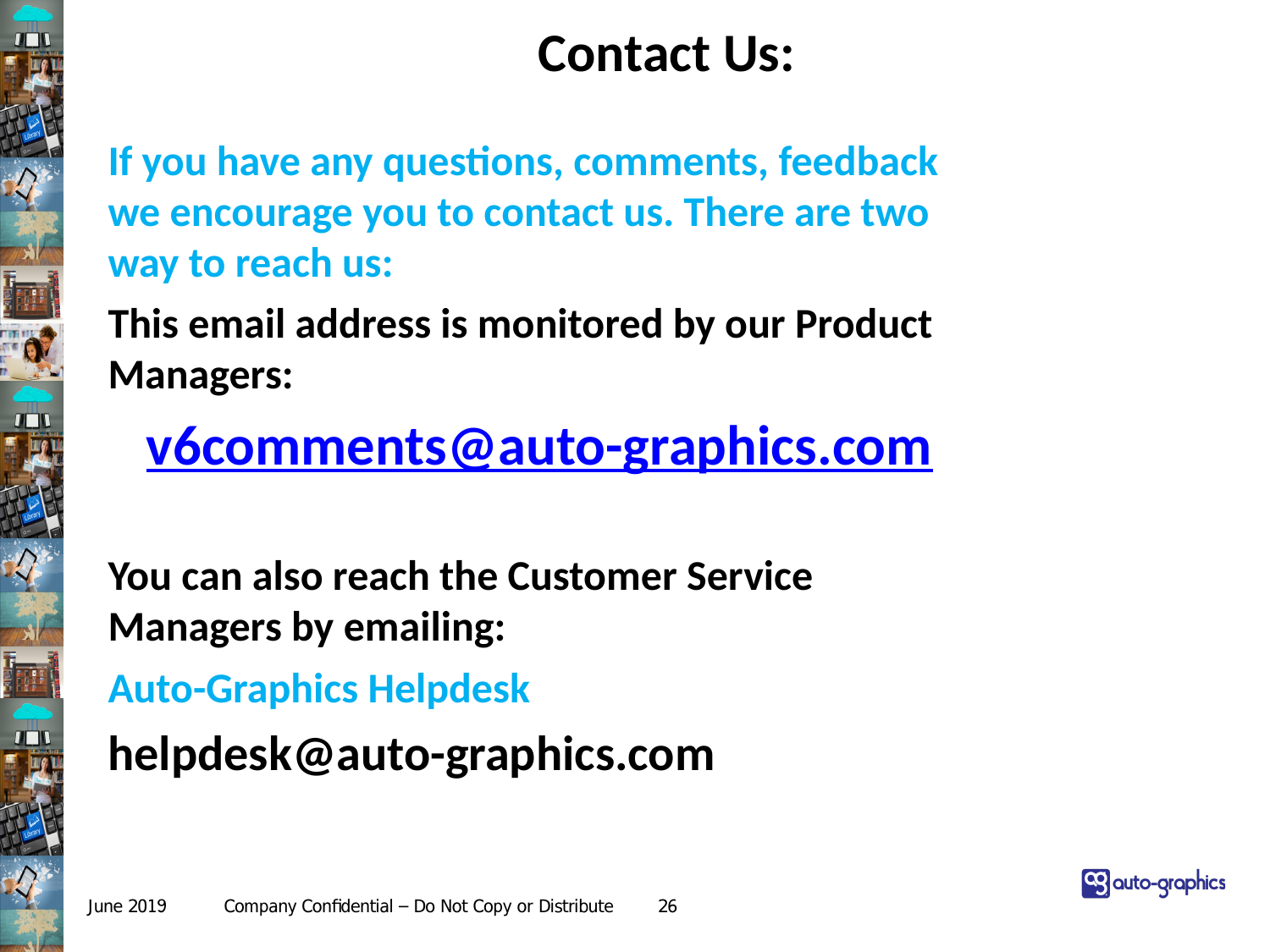

# Contact Us:
If you have any questions, comments, feedback we encourage you to contact us. There are two way to reach us:
This email address is monitored by our Product Managers:
v6comments@auto-graphics.com

You can also reach the Customer Service Managers by emailing:
Auto-Graphics Helpdesk
helpdesk@auto-graphics.com

June 2019
Company Confidential – Do Not Copy or Distribute
26